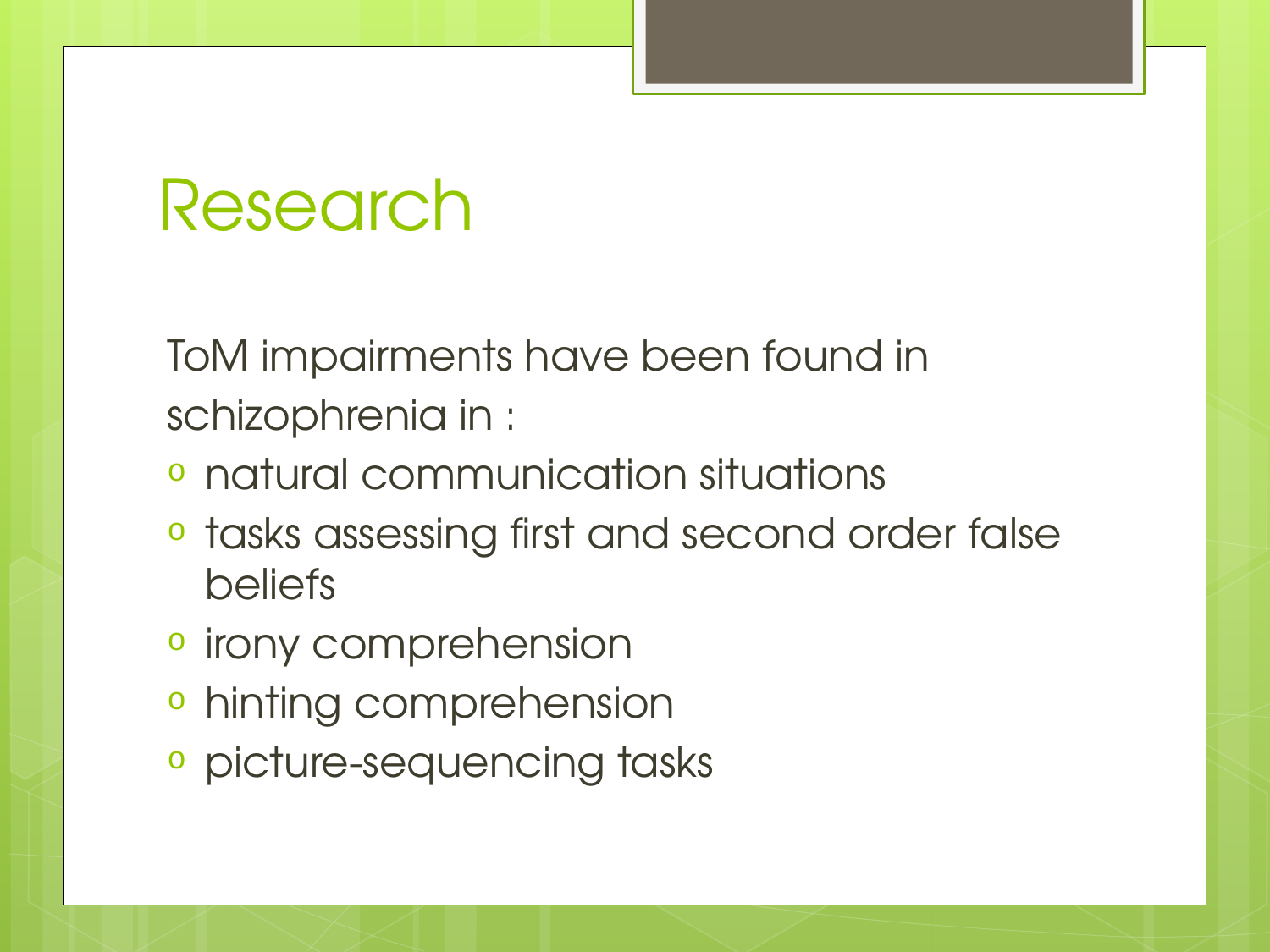

# Research
ToM impairments have been found in
schizophrenia in :
natural communication situations
tasks assessing first and second order false beliefs
irony comprehension
hinting comprehension
picture-sequencing tasks